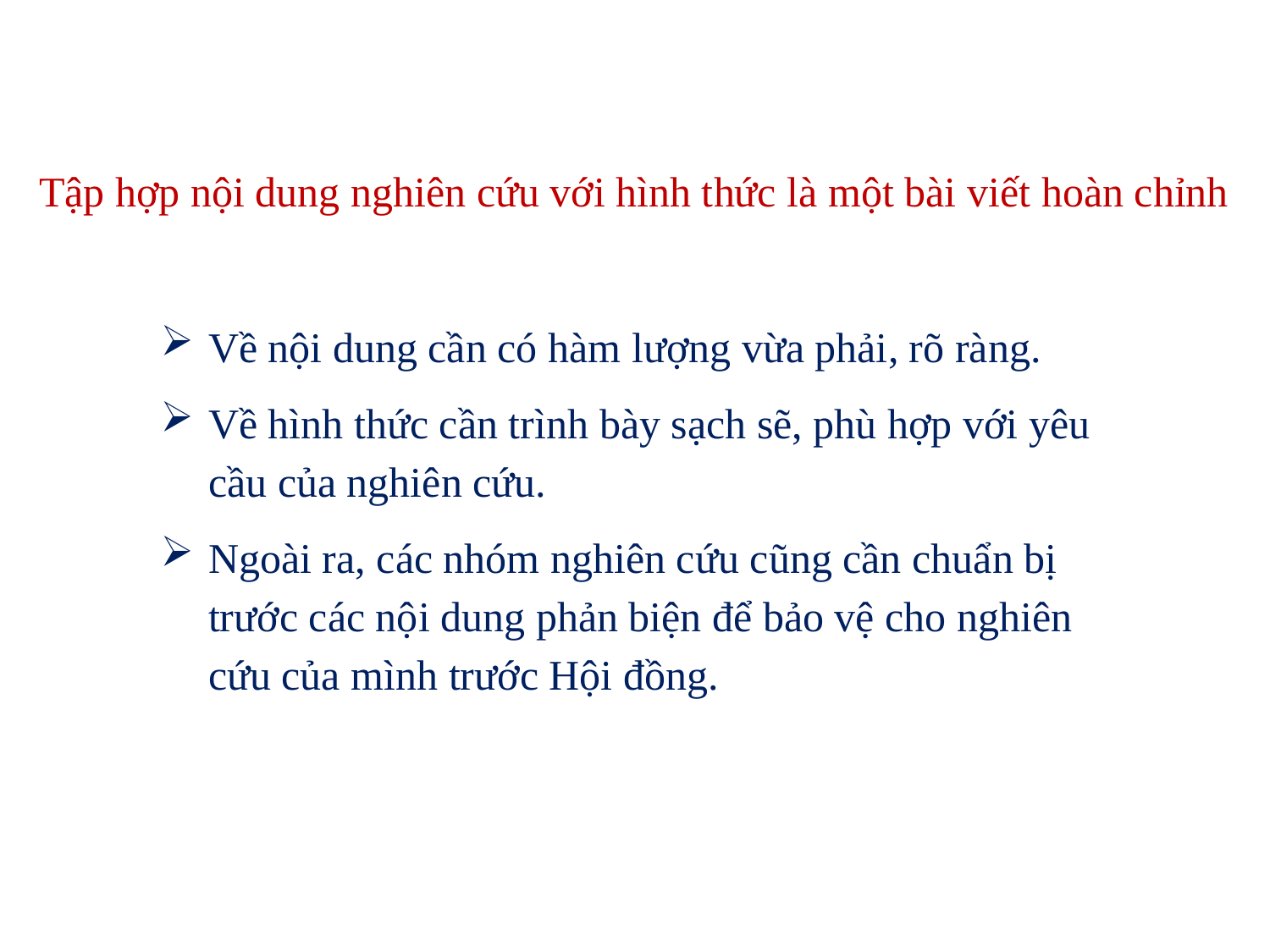

Tập hợp nội dung nghiên cứu với hình thức là một bài viết hoàn chỉnh
Về nội dung cần có hàm lượng vừa phải, rõ ràng.
Về hình thức cần trình bày sạch sẽ, phù hợp với yêu cầu của nghiên cứu.
Ngoài ra, các nhóm nghiên cứu cũng cần chuẩn bị trước các nội dung phản biện để bảo vệ cho nghiên cứu của mình trước Hội đồng.